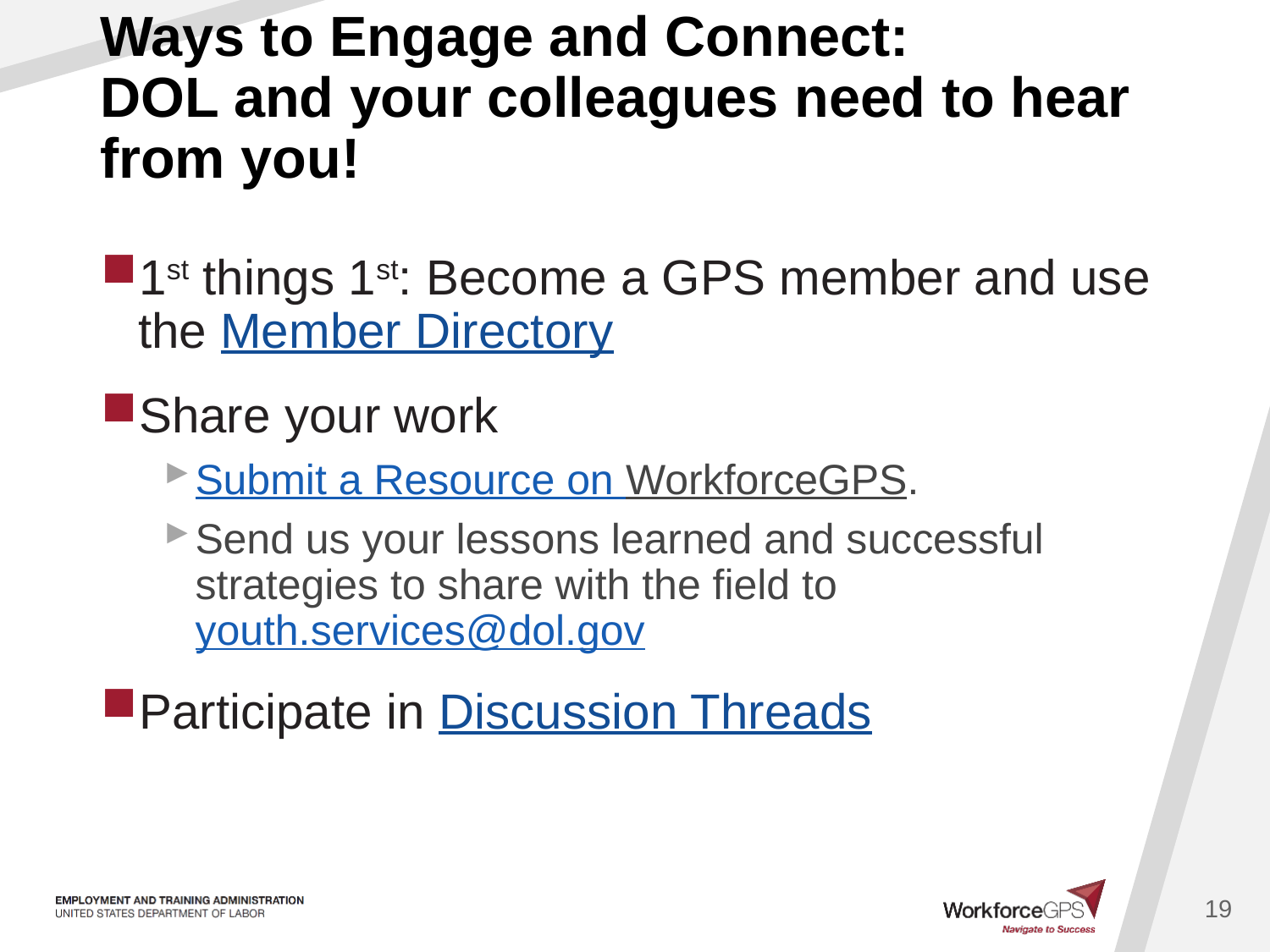

# Ways to Engage and Connect: DOL and your colleagues need to hear from you!
1st things 1st: Become a GPS member and use the Member Directory
Share your work
Submit a Resource on WorkforceGPS.
Send us your lessons learned and successful strategies to share with the field to youth.services@dol.gov
Participate in Discussion Threads

19